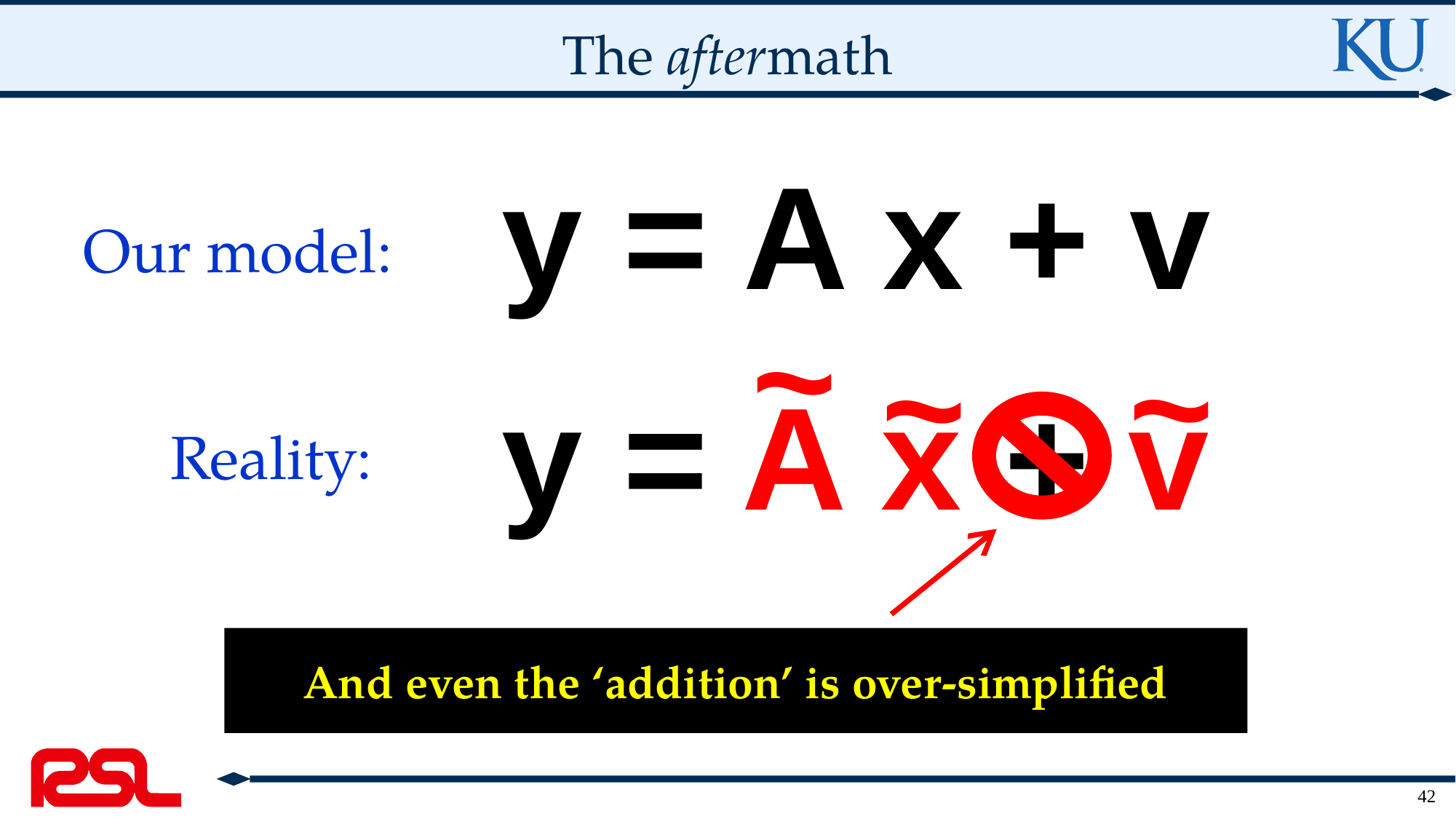

# The aftermath
y = A x + v
Our model:
~
~
~
v
y = A x + v
A
x

Reality:
And even the ‘addition’ is over-simplified
42